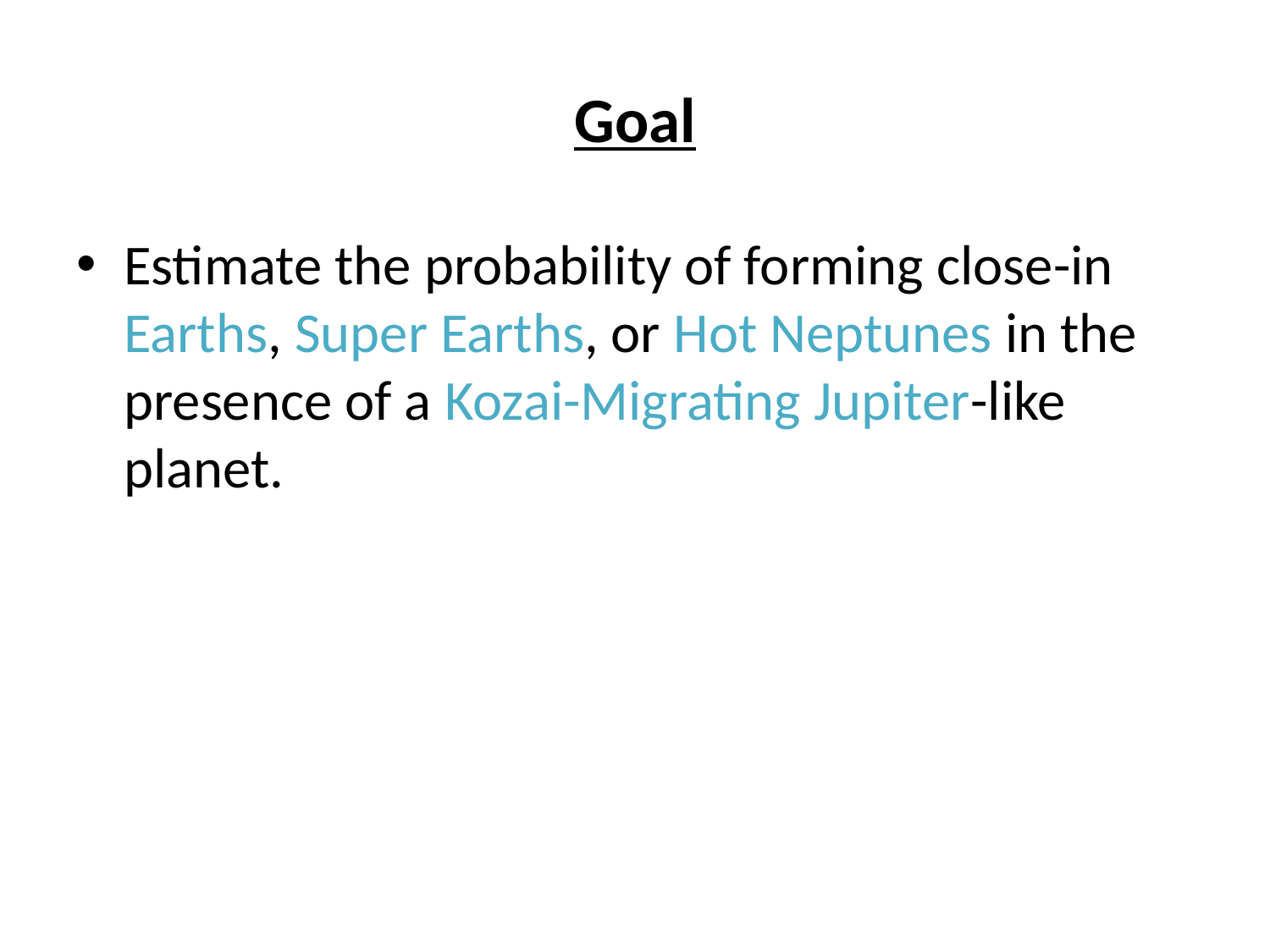

# Goal
Estimate the probability of forming close-in Earths, Super Earths, or Hot Neptunes in the presence of a Kozai-Migrating Jupiter-like planet.